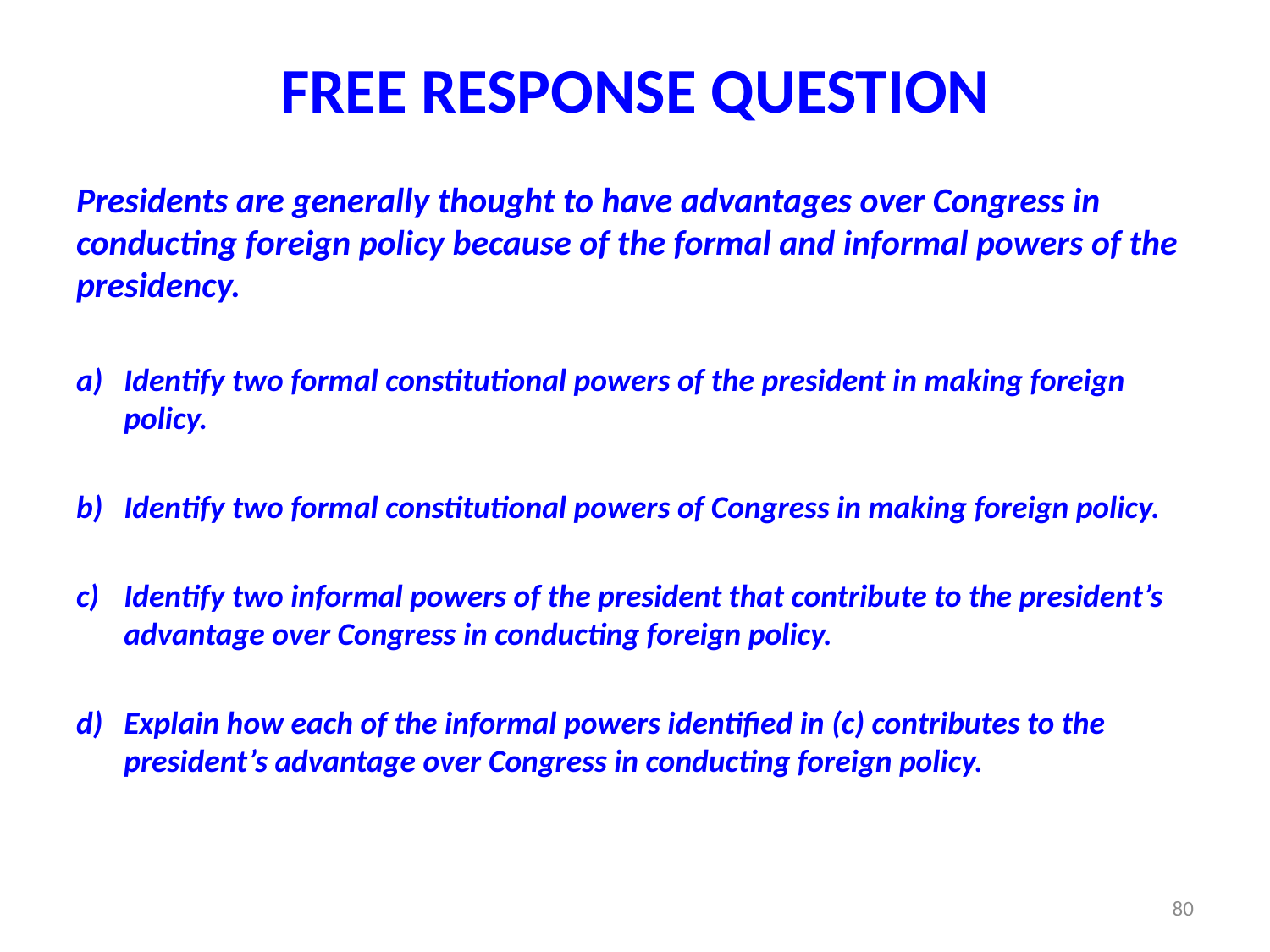

# FREE RESPONSE QUESTION
Presidents are generally thought to have advantages over Congress in conducting foreign policy because of the formal and informal powers of the presidency.

Identify two formal constitutional powers of the president in making foreign policy.

Identify two formal constitutional powers of Congress in making foreign policy.

Identify two informal powers of the president that contribute to the president’s advantage over Congress in conducting foreign policy.

Explain how each of the informal powers identified in (c) contributes to the president’s advantage over Congress in conducting foreign policy.
80